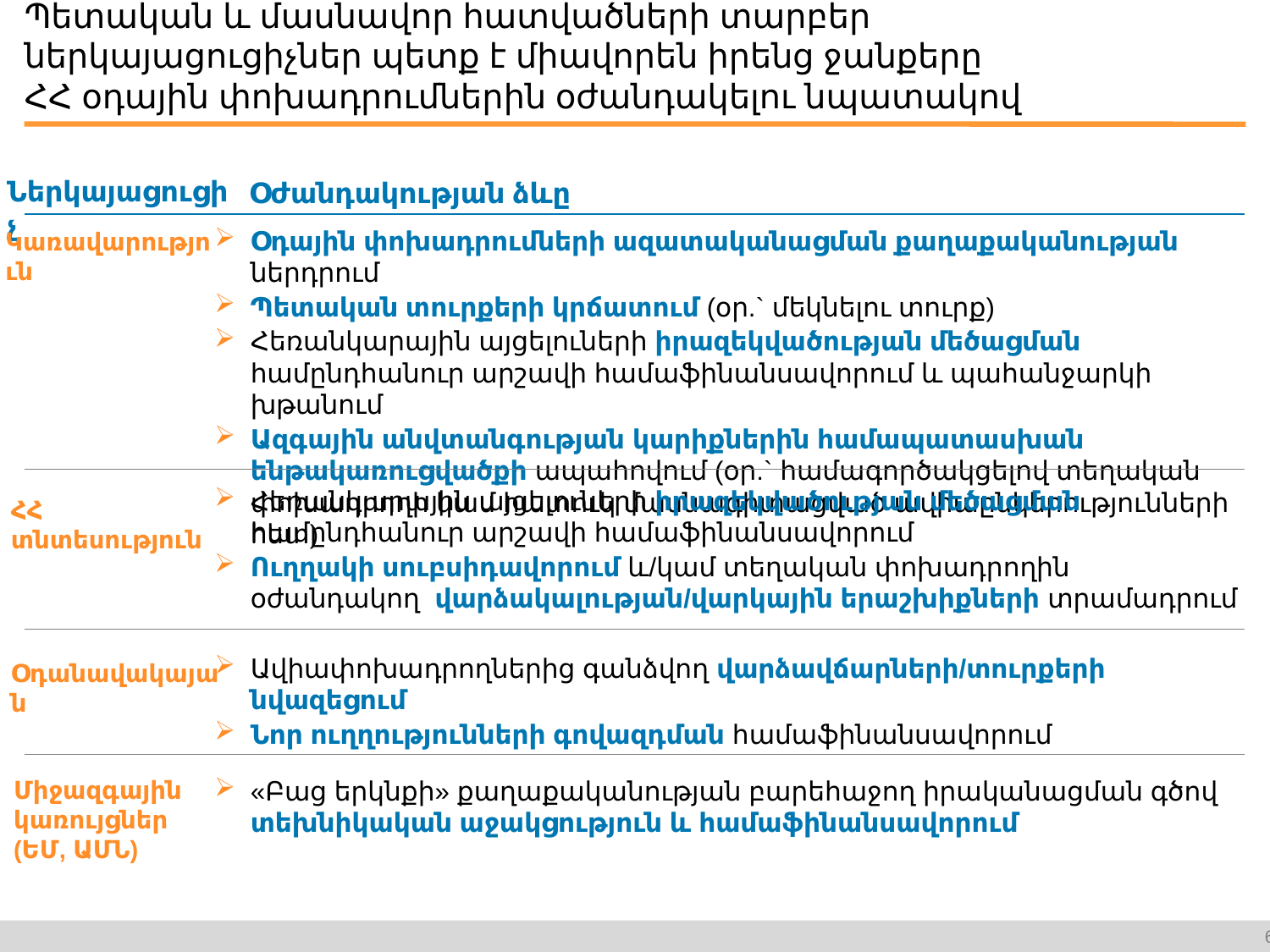

# Պետական և մասնավոր հատվածների տարբեր ներկայացուցիչներ պետք է միավորեն իրենց ջանքերը ՀՀ օդային փոխադրումներին օժանդակելու նպատակով
Ներկայացուցիչ
Օժանդակության ձևը
Օդային փոխադրումների ազատականացման քաղաքականության ներդրում
Պետական տուրքերի կրճատում (օր.` մեկնելու տուրք)
Հեռանկարային այցելուների իրազեկվածության մեծացման համընդհանուր արշավի համաֆինանսավորում և պահանջարկի խթանում
Ազգային անվտանգության կարիքներին համապատասխան ենթակառուցվածքի ապահովում (օր.` համագործակցելով տեղական փոխադրողի կամ հատուկ մասնագիտացված ավիաընկերությունների հետ)
Կառավարություն
Հեռանկարային այցելուների իրազեկվածության մեծացման համընդհանուր արշավի համաֆինանսավորում
Ուղղակի սուբսիդավորում և/կամ տեղական փոխադրողին օժանդակող  վարձակալության/վարկային երաշխիքների տրամադրում
ՀՀ տնտեսություն
Ավիափոխադրողներից գանձվող վարձավճարների/տուրքերի նվազեցում
Նոր ուղղությունների գովազդման համաֆինանսավորում
Օդանավակայան
Միջազգային կառույցներ (ԵՄ, ԱՄՆ)
«Բաց երկնքի» քաղաքականության բարեհաջող իրականացման գծով տեխնիկական աջակցություն և համաֆինանսավորում